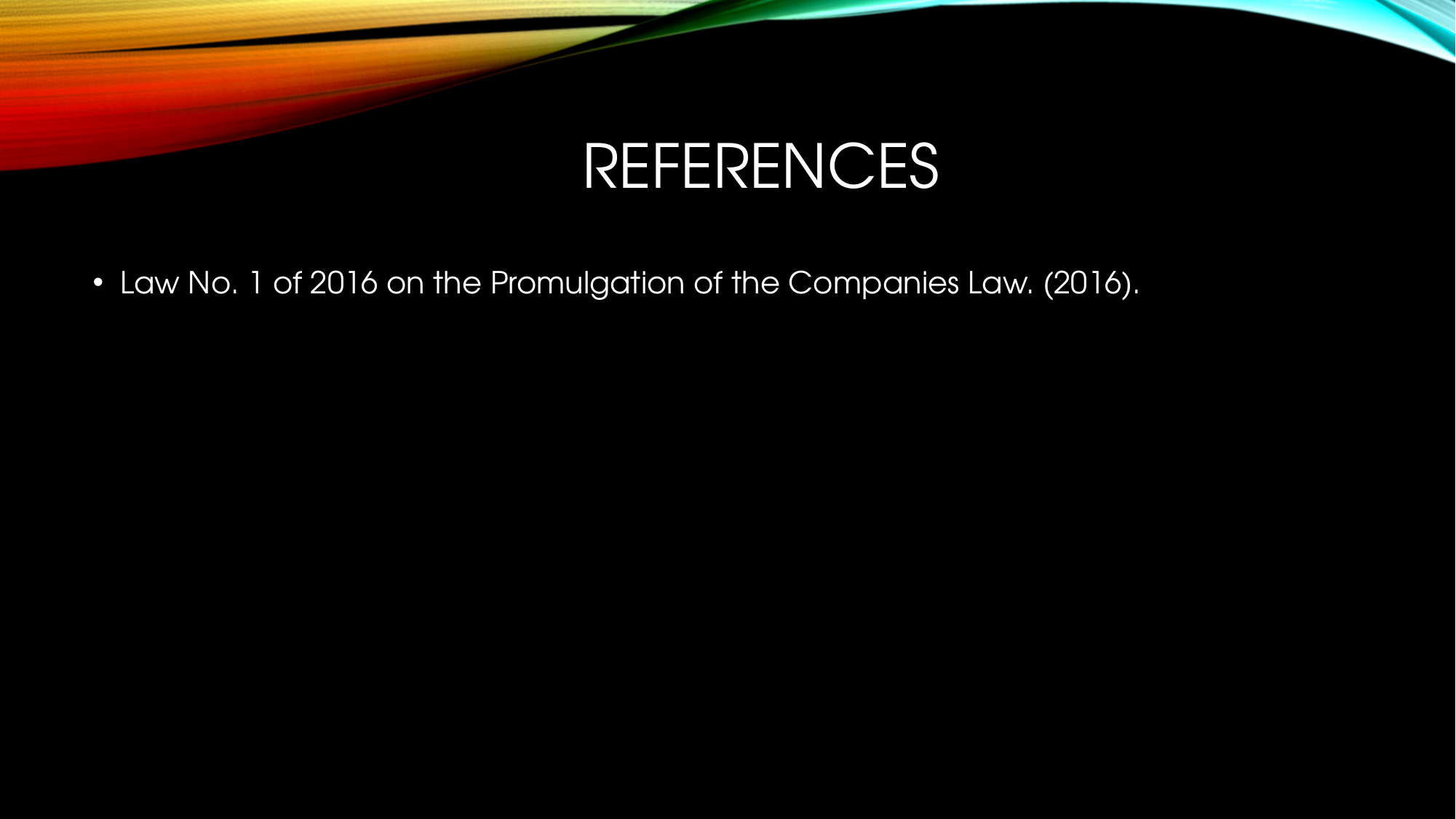

# References
Law No. 1 of 2016 on the Promulgation of the Companies Law. (2016).